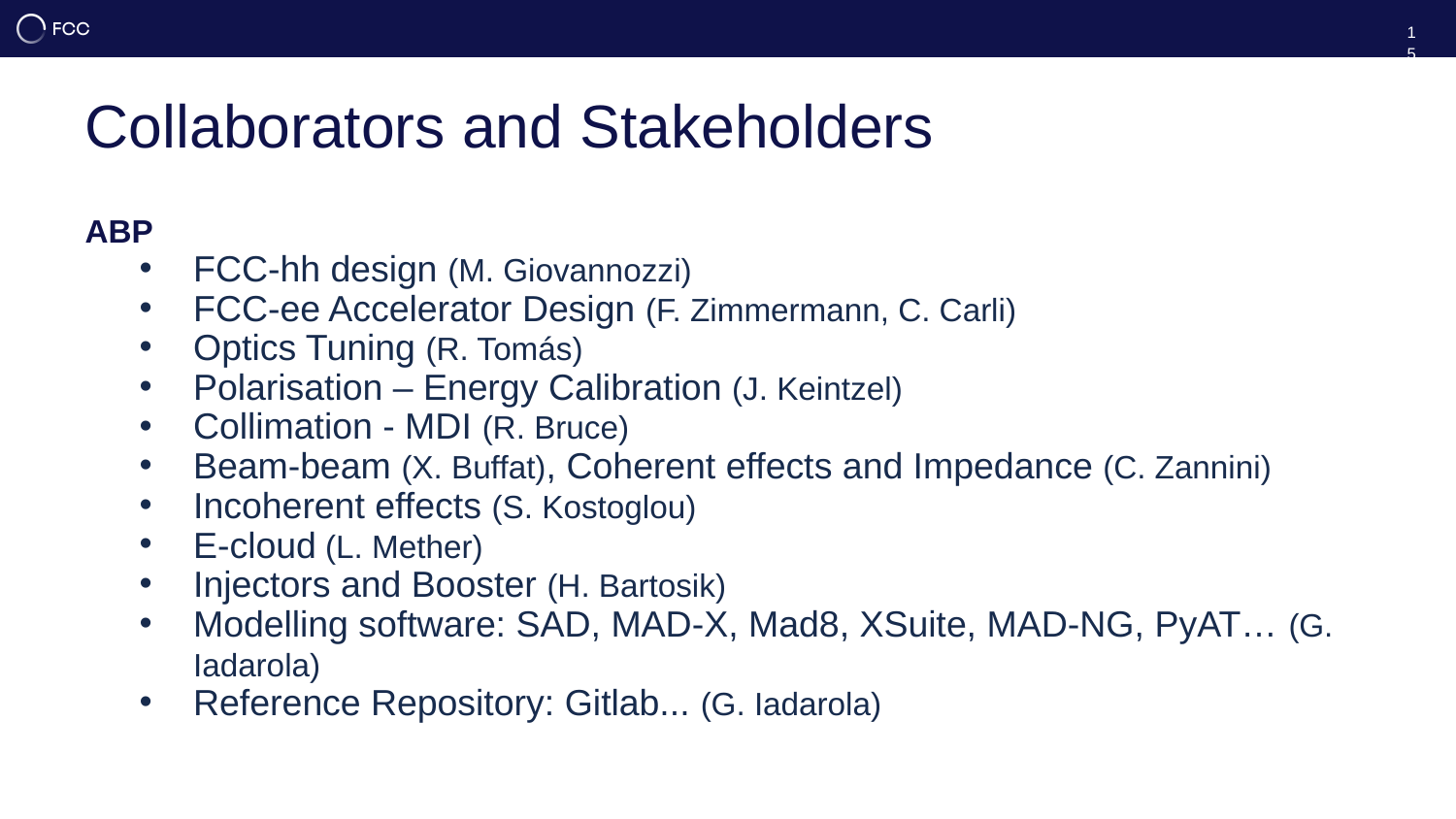

15
# Collaborators and Stakeholders
ABP
FCC-hh design (M. Giovannozzi)
FCC-ee Accelerator Design (F. Zimmermann, C. Carli)
Optics Tuning (R. Tomás)
Polarisation – Energy Calibration (J. Keintzel)
Collimation - MDI (R. Bruce)
Beam-beam (X. Buffat), Coherent effects and Impedance (C. Zannini)
Incoherent effects (S. Kostoglou)
E-cloud (L. Mether)
Injectors and Booster (H. Bartosik)
Modelling software: SAD, MAD-X, Mad8, XSuite, MAD-NG, PyAT… (G. Iadarola)
Reference Repository: Gitlab... (G. Iadarola)